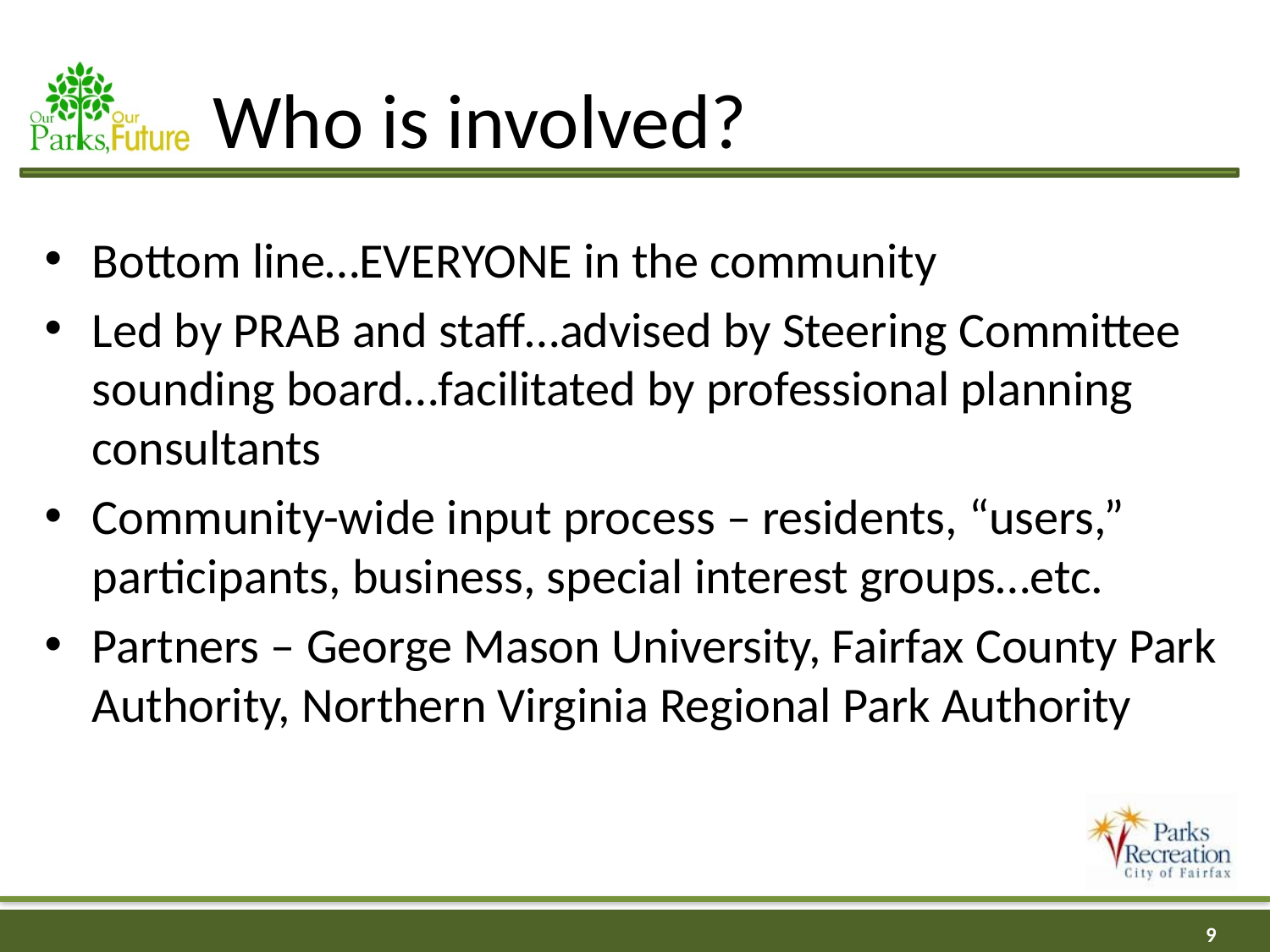

# Who is involved?
Bottom line…EVERYONE in the community
Led by PRAB and staff…advised by Steering Committee sounding board…facilitated by professional planning consultants
Community-wide input process – residents, “users,” participants, business, special interest groups…etc.
Partners – George Mason University, Fairfax County Park Authority, Northern Virginia Regional Park Authority

9